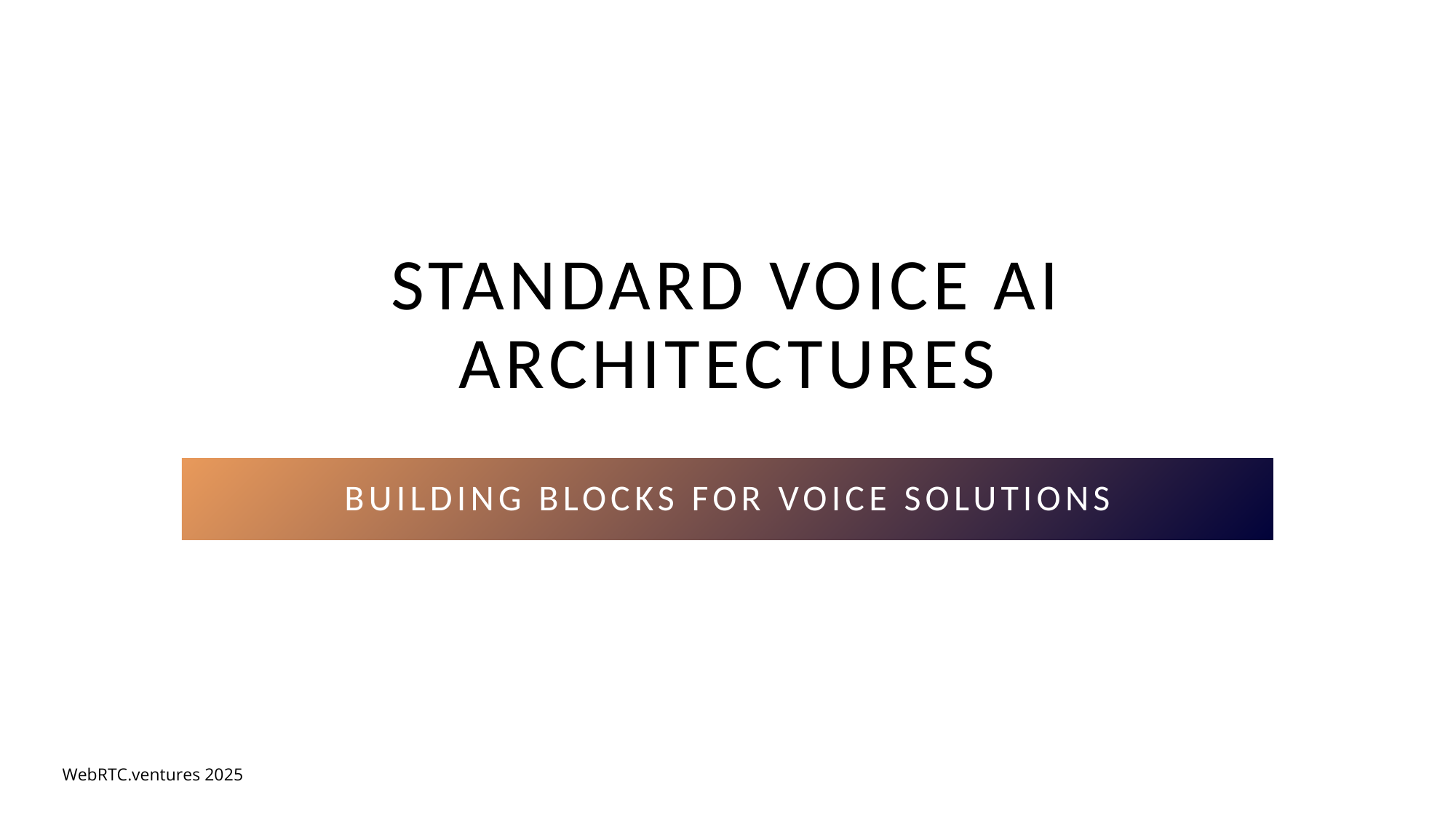

# Standard Voice AI Architectures
Building Blocks for Voice Solutions
WebRTC.ventures 2025